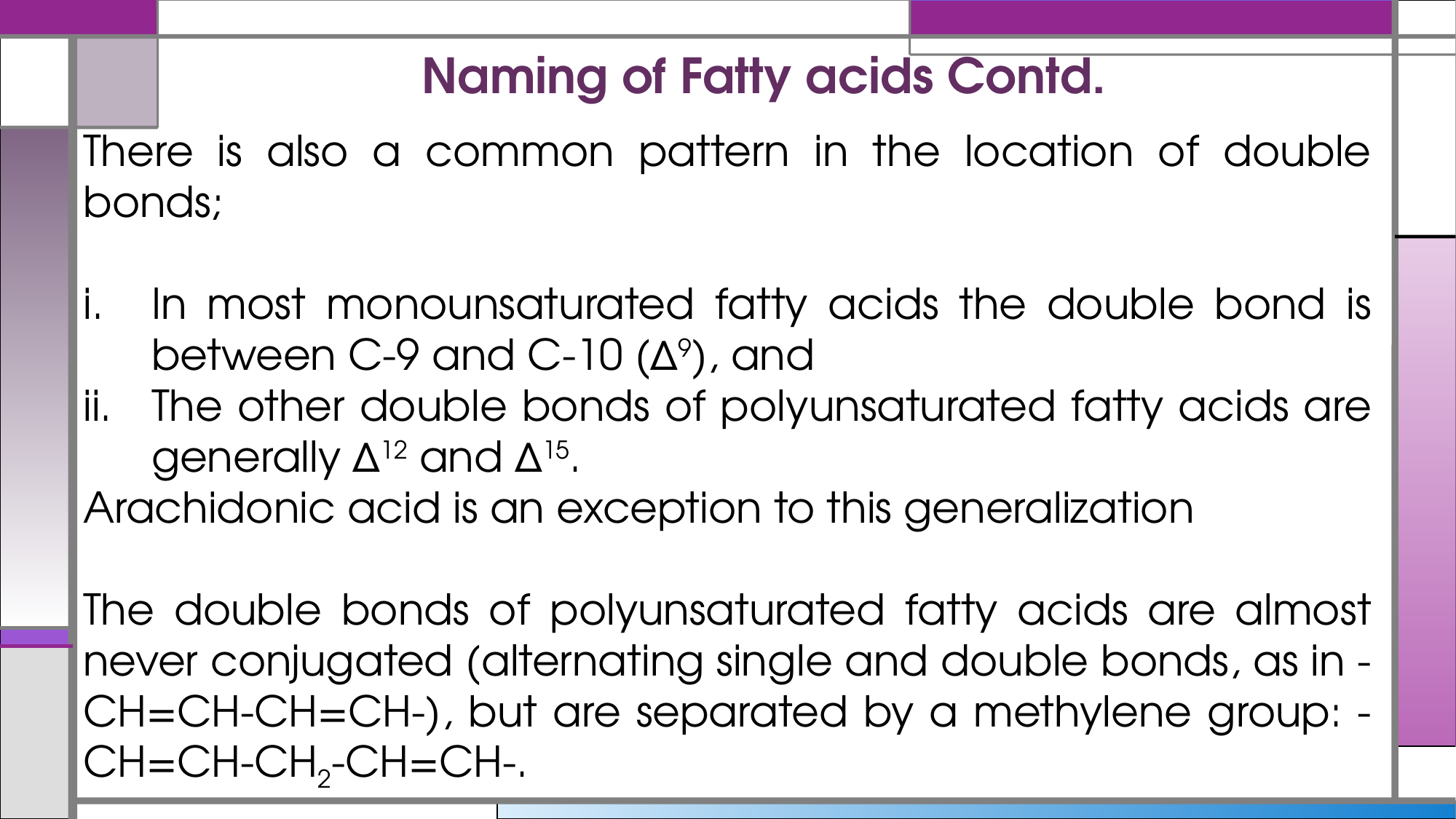

# Naming of Fatty acids Contd.
There is also a common pattern in the location of double bonds;

In most monounsaturated fatty acids the double bond is between C-9 and C-10 (Δ9), and
The other double bonds of polyunsaturated fatty acids are generally Δ12 and Δ15.
Arachidonic acid is an exception to this generalization

The double bonds of polyunsaturated fatty acids are almost never conjugated (alternating single and double bonds, as in -CH=CH-CH=CH-), but are separated by a methylene group: -CH=CH-CH2-CH=CH-.